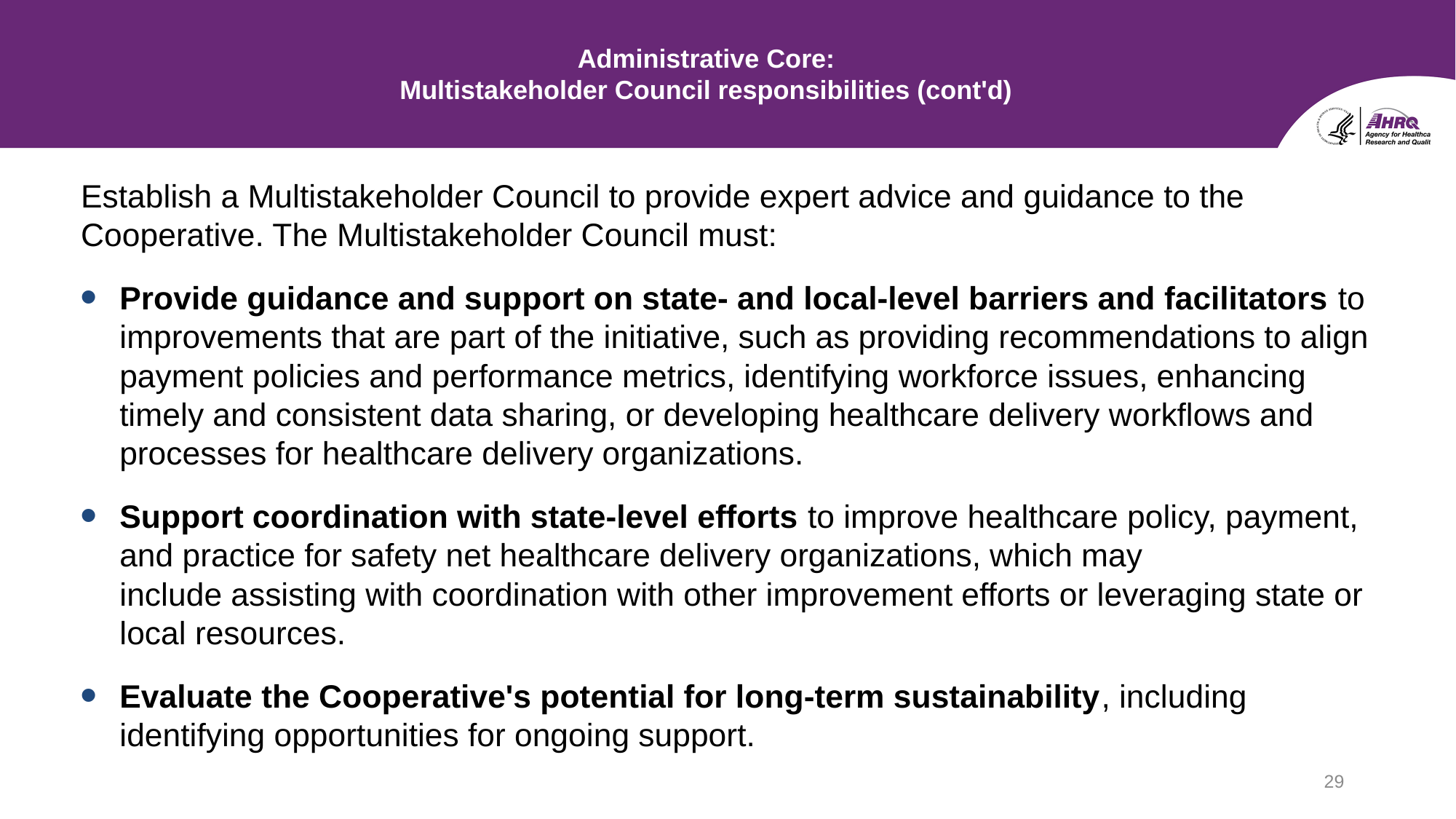

# Administrative Core: Multistakeholder Council responsibilities (cont'd)
Establish a Multistakeholder Council to provide expert advice and guidance to the Cooperative. The Multistakeholder Council must:
Provide guidance and support on state- and local-level barriers and facilitators to improvements that are part of the initiative, such as providing recommendations to align payment policies and performance metrics, identifying workforce issues, enhancing timely and consistent data sharing, or developing healthcare delivery workflows and processes for healthcare delivery organizations.
Support coordination with state-level efforts to improve healthcare policy, payment, and practice for safety net healthcare delivery organizations, which may include assisting with coordination with other improvement efforts or leveraging state or local resources.
Evaluate the Cooperative's potential for long-term sustainability, including identifying opportunities for ongoing support.
29